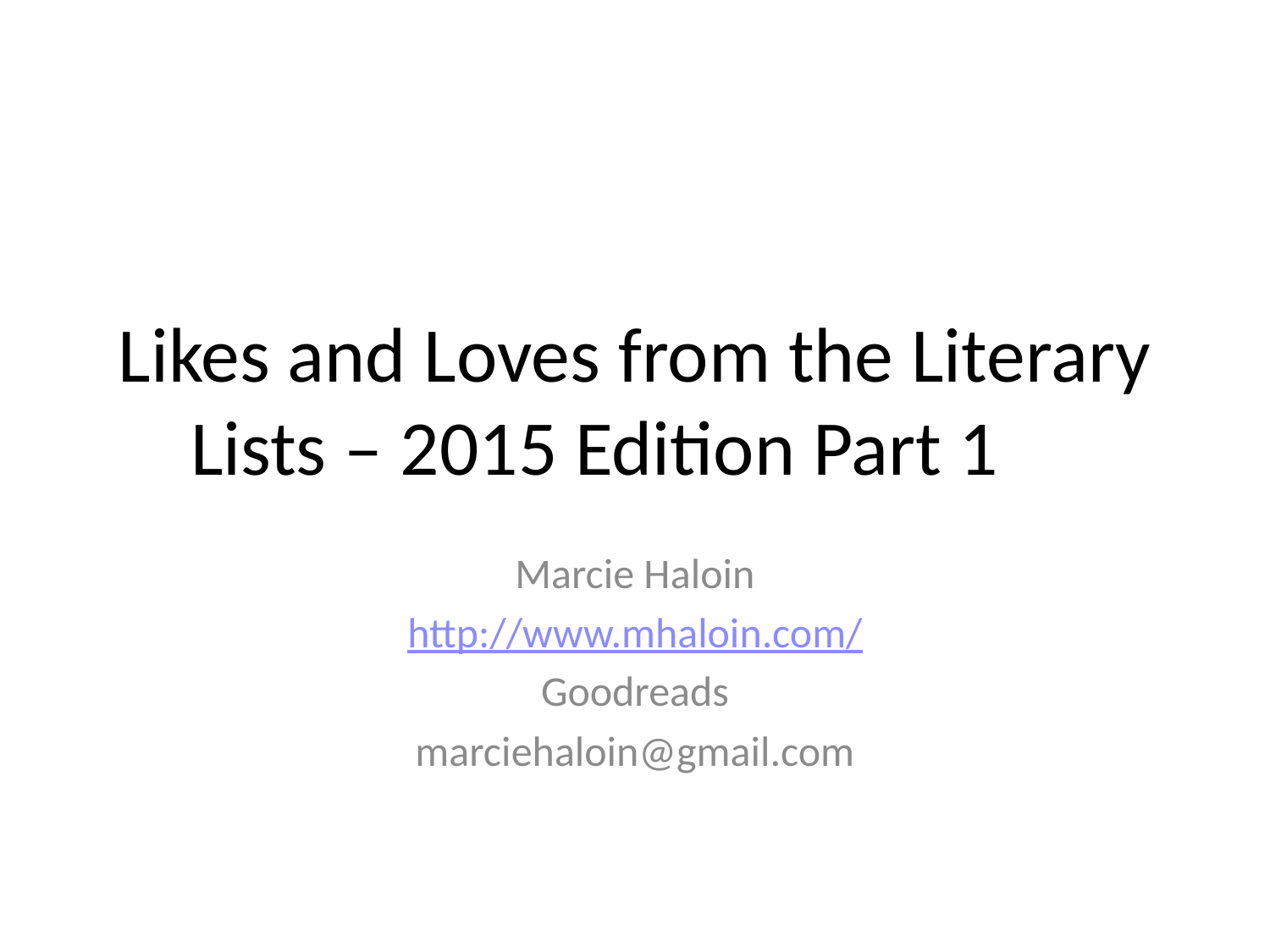

# Likes and Loves from the Literary Lists – 2015 Edition Part 1
Marcie Haloin
http://www.mhaloin.com/
Goodreads
marciehaloin@gmail.com